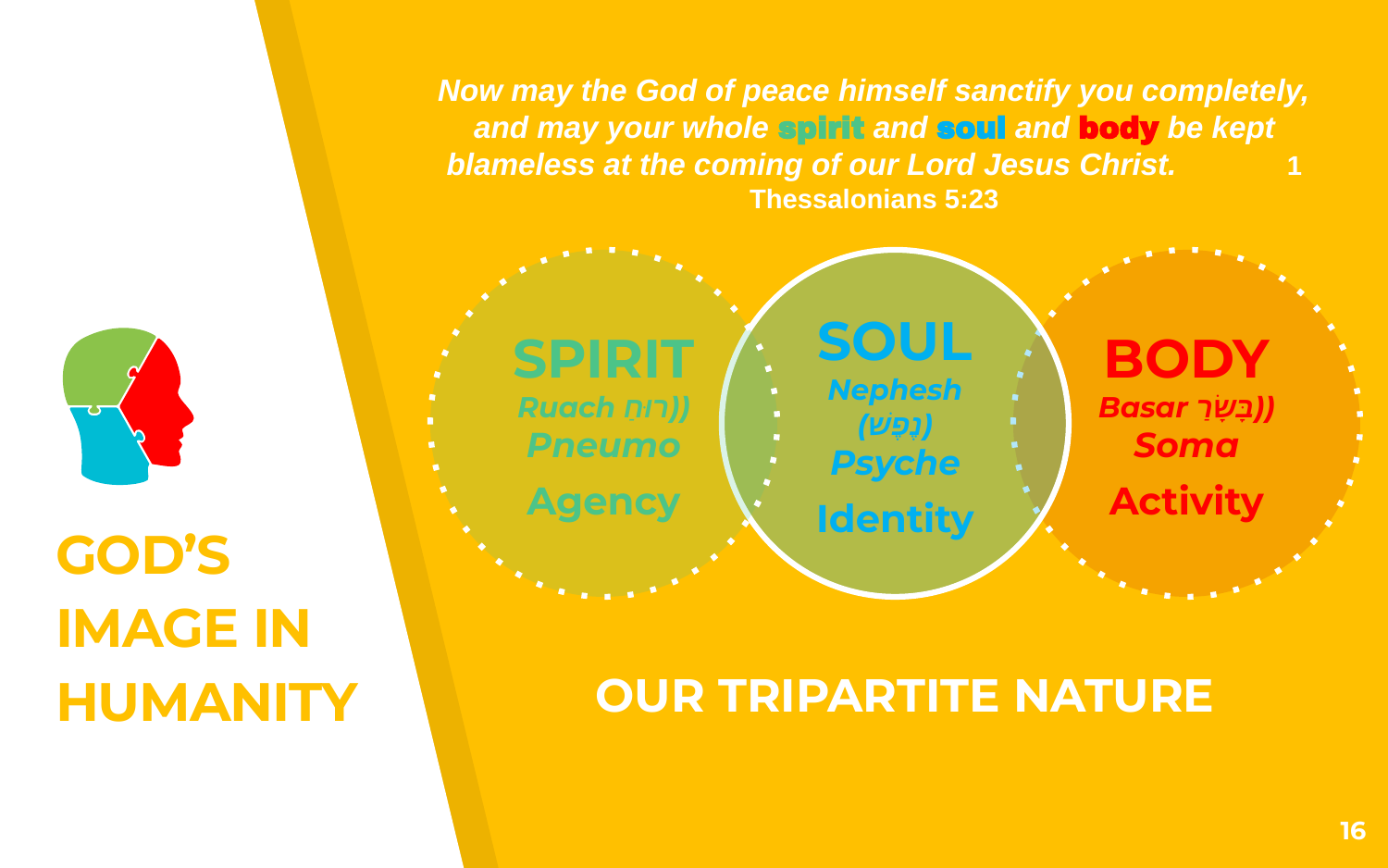

Now may the God of peace himself sanctify you completely, and may your whole spirit and soul and body be kept blameless at the coming of our Lord Jesus Christ.	 1 Thessalonians 5:23
SPIRIT
Ruach רוּחַ))
Pneumo
Agency
SOUL
Nephesh (נֶפֶשׁ)
Psyche
Identity
BODY
Basar בָּשָׂרַ))
Soma
Activity

# GOD’S IMAGE IN HUMANITY
OUR TRIPARTITE NATURE
16